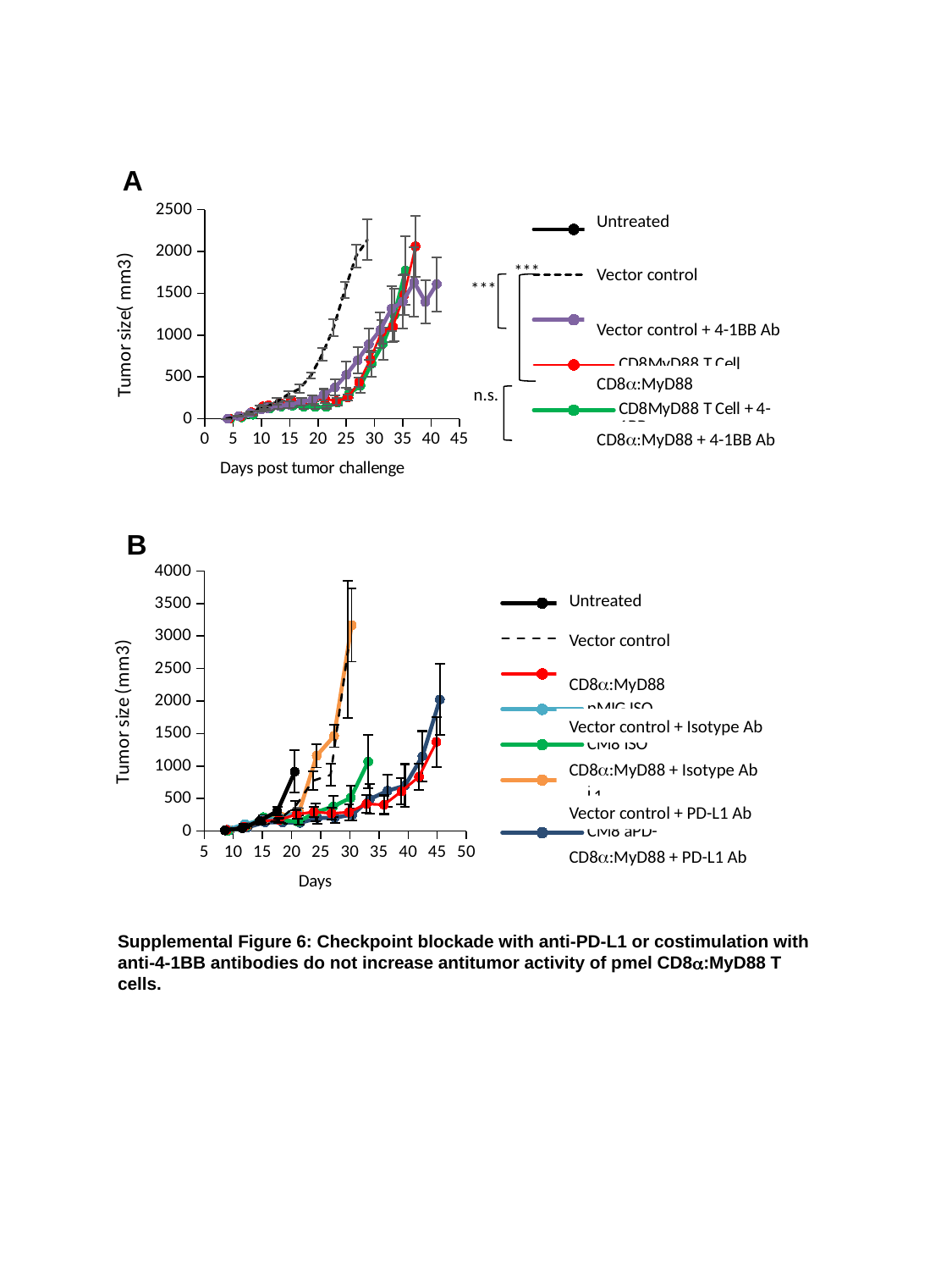

A

### Chart

| Category | Untreated | pMIG T Cell | pMIG T Cell + 4-1BB | CD8MyD88 T Cell | CD8MyD88 T Cell + 4-1BB |
|---|---|---|---|---|---|
Untreated
***
Vector control
***

Vector control + 4-1BB Ab
CD8α:MyD88
n.s.

CD8α:MyD88 + 4-1BB Ab
B

### Chart

| Category | Untreated | pMIG | CM8 | pMIG ISO | CM8 ISO | pMIG aPD-L1 | CM8 aPD-L1 |
|---|---|---|---|---|---|---|---|
Untreated
Vector control

CD8α:MyD88
Vector control + Isotype Ab
CD8α:MyD88 + Isotype Ab
Vector control + PD-L1 Ab
CD8α:MyD88 + PD-L1 Ab
Supplemental Figure 6: Checkpoint blockade with anti-PD-L1 or costimulation with anti-4-1BB antibodies do not increase antitumor activity of pmel CD8α:MyD88 T cells.